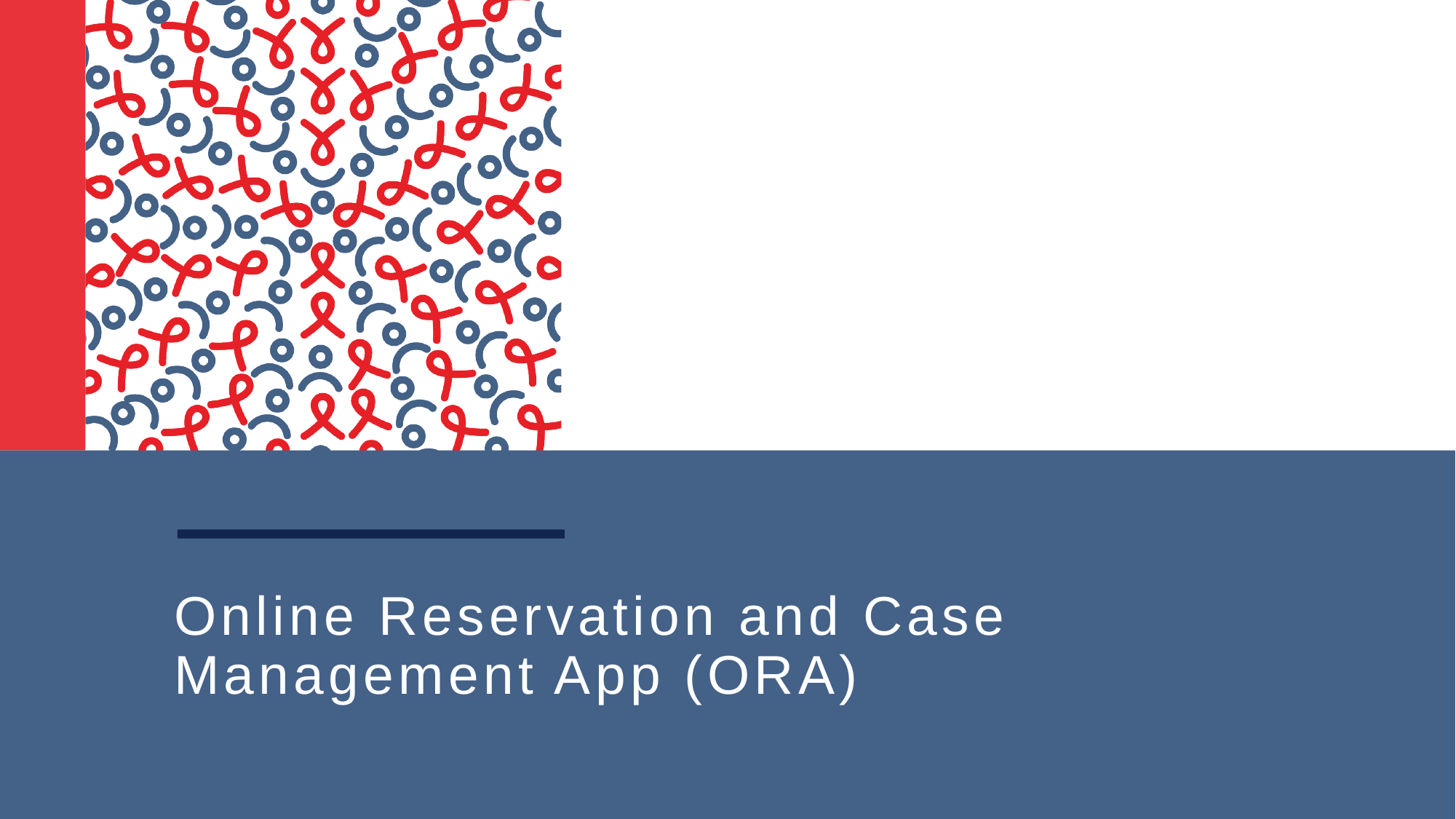

# Online Reservation and Case Management App (ORA)